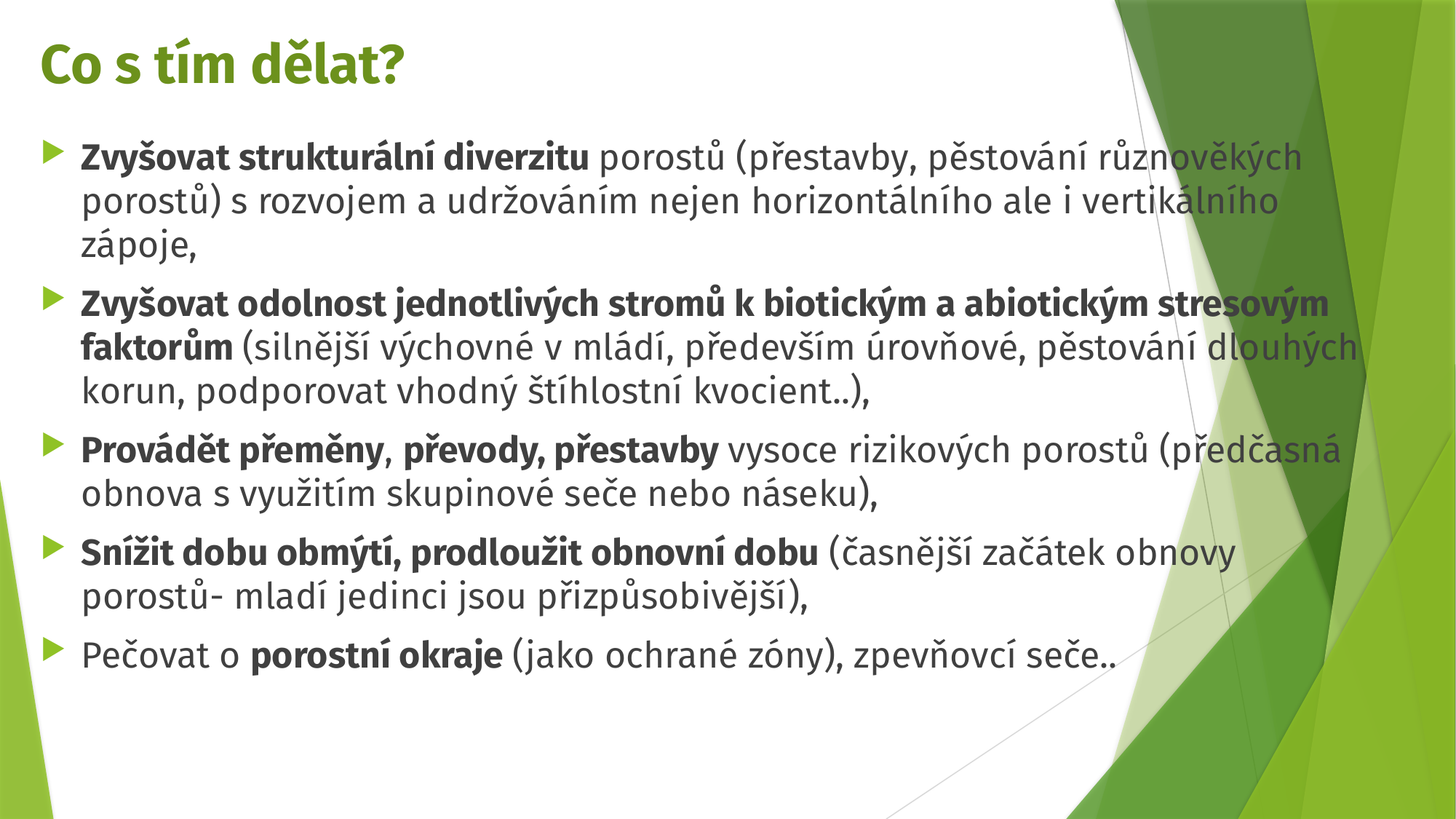

Co s tím dělat?
Zvyšovat strukturální diverzitu porostů (přestavby, pěstování různověkých porostů) s rozvojem a udržováním nejen horizontálního ale i vertikálního zápoje,
Zvyšovat odolnost jednotlivých stromů k biotickým a abiotickým stresovým faktorům (silnější výchovné v mládí, především úrovňové, pěstování dlouhých korun, podporovat vhodný štíhlostní kvocient..),
Provádět přeměny, převody, přestavby vysoce rizikových porostů (předčasná obnova s využitím skupinové seče nebo náseku),
Snížit dobu obmýtí, prodloužit obnovní dobu (časnější začátek obnovy porostů- mladí jedinci jsou přizpůsobivější),
Pečovat o porostní okraje (jako ochrané zóny), zpevňovcí seče..